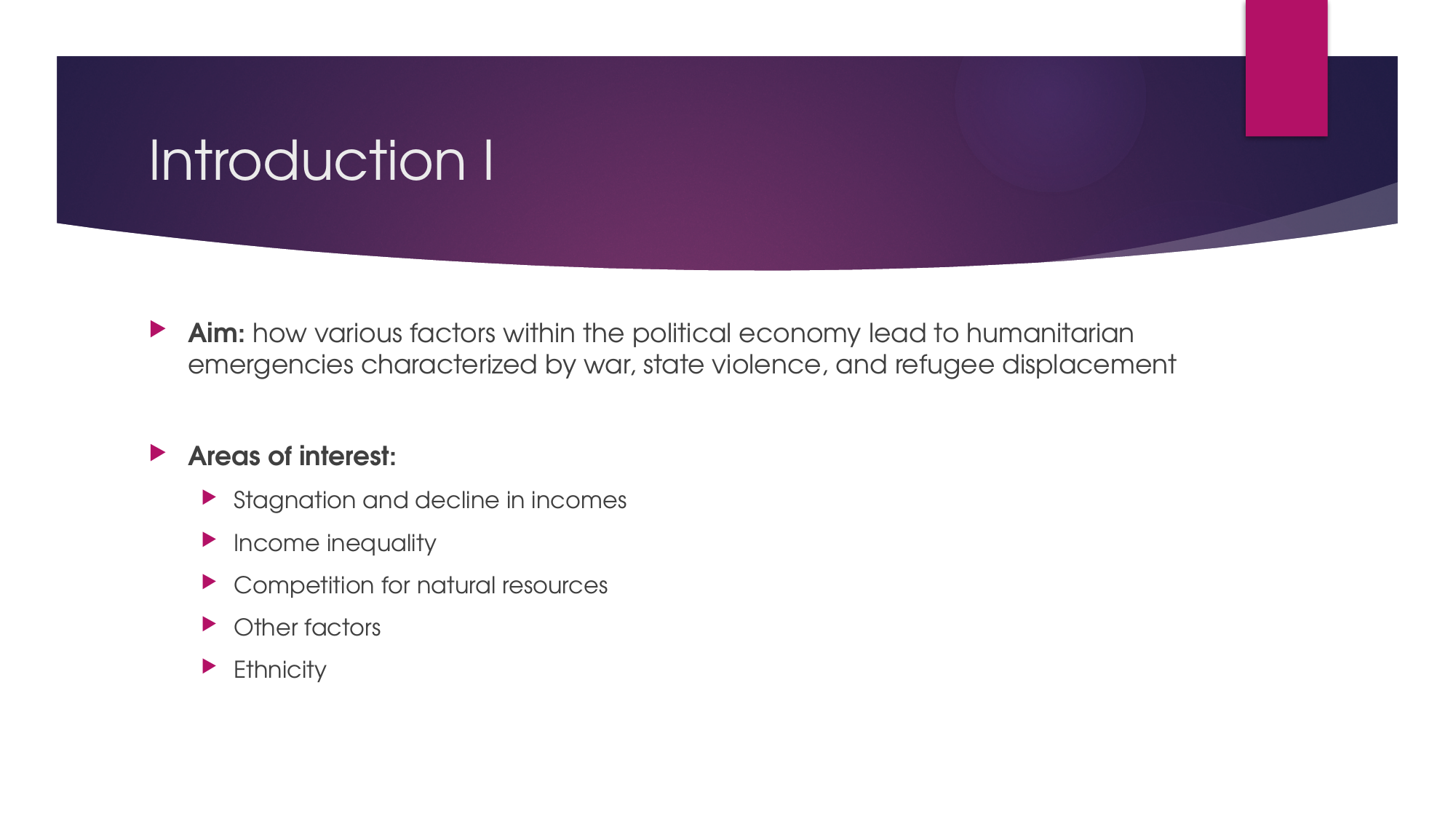

# Introduction I
Aim: how various factors within the political economy lead to humanitarian emergencies characterized by war, state violence, and refugee displacement

Areas of interest:
Stagnation and decline in incomes
Income inequality
Competition for natural resources
Other factors
Ethnicity